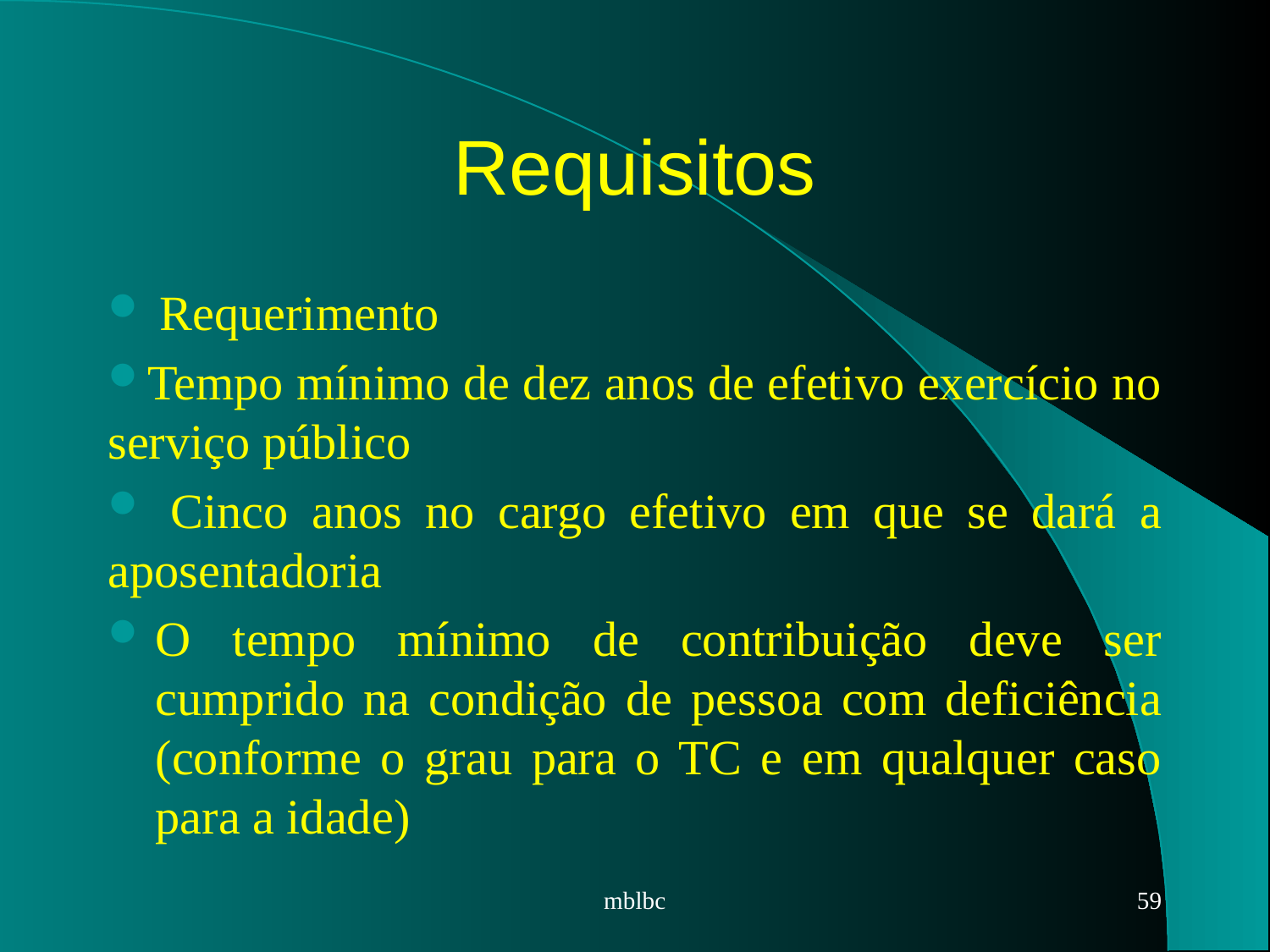

# Requisitos
 Requerimento
Tempo mínimo de dez anos de efetivo exercício no serviço público
 Cinco anos no cargo efetivo em que se dará a aposentadoria
O tempo mínimo de contribuição deve ser cumprido na condição de pessoa com deficiência (conforme o grau para o TC e em qualquer caso para a idade)
mblbc
59